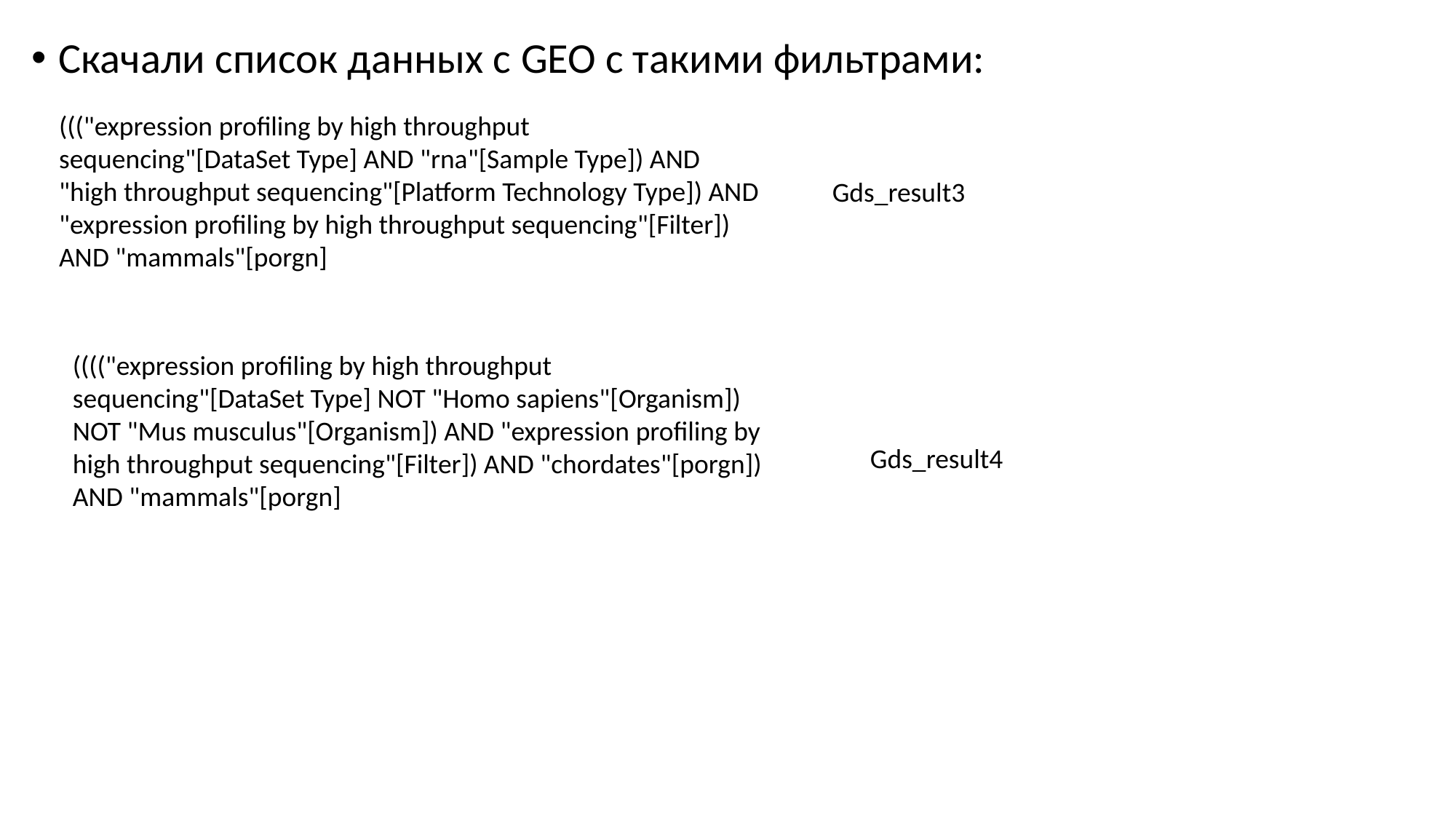

Скачали список данных с GEO с такими фильтрами:
((("expression profiling by high throughput sequencing"[DataSet Type] AND "rna"[Sample Type]) AND "high throughput sequencing"[Platform Technology Type]) AND "expression profiling by high throughput sequencing"[Filter]) AND "mammals"[porgn]
Gds_result3
(((("expression profiling by high throughput sequencing"[DataSet Type] NOT "Homo sapiens"[Organism]) NOT "Mus musculus"[Organism]) AND "expression profiling by high throughput sequencing"[Filter]) AND "chordates"[porgn]) AND "mammals"[porgn]
Gds_result4